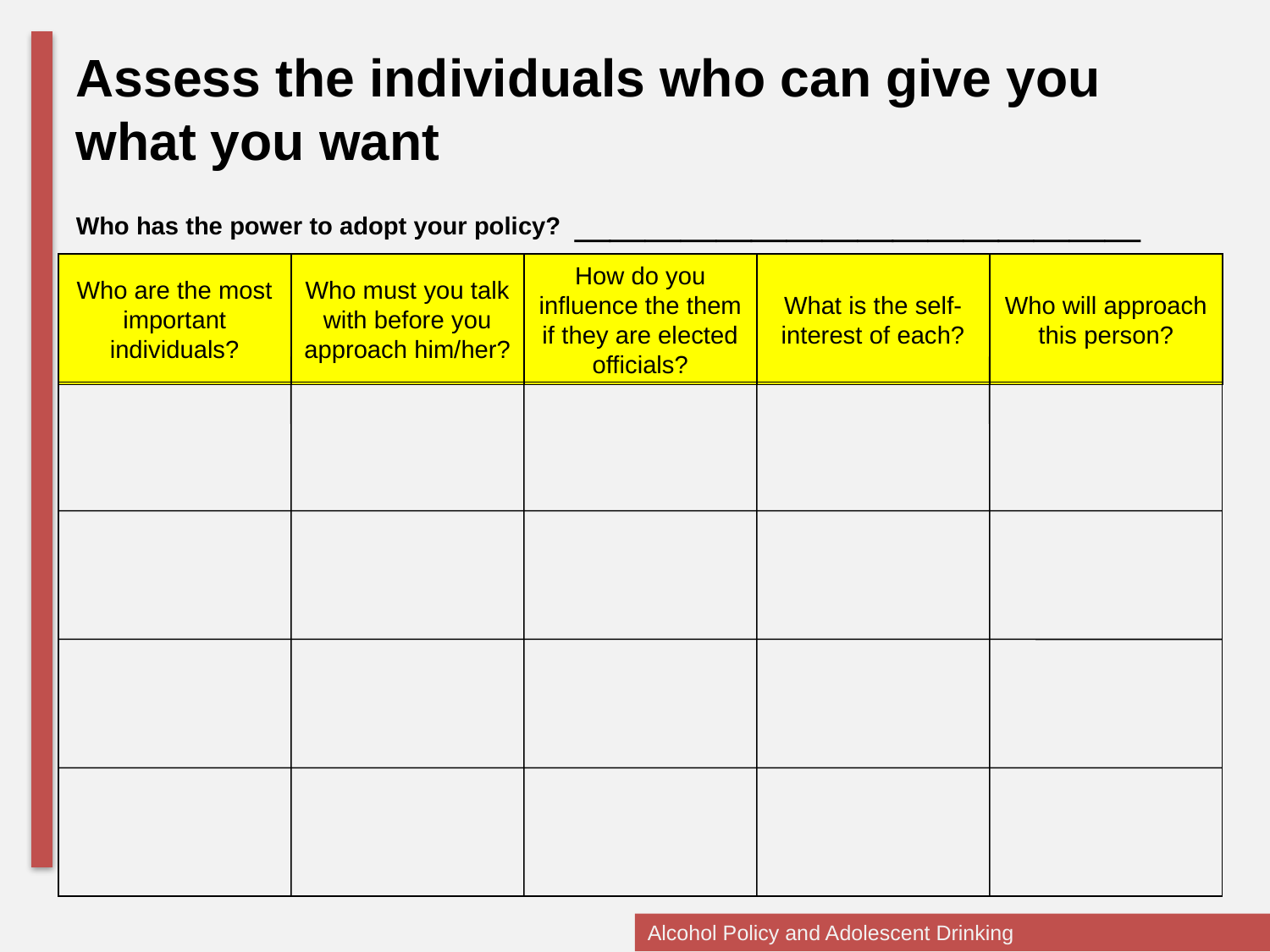

Assess the individuals who can give you what you want
Who has the power to adopt your policy?  ________________
Who are the most important individuals?

Who must you talk with before you approach him/her?

How do you influence the them if they are elected officials?

What is the self-interest of each?
Who will approach this person?